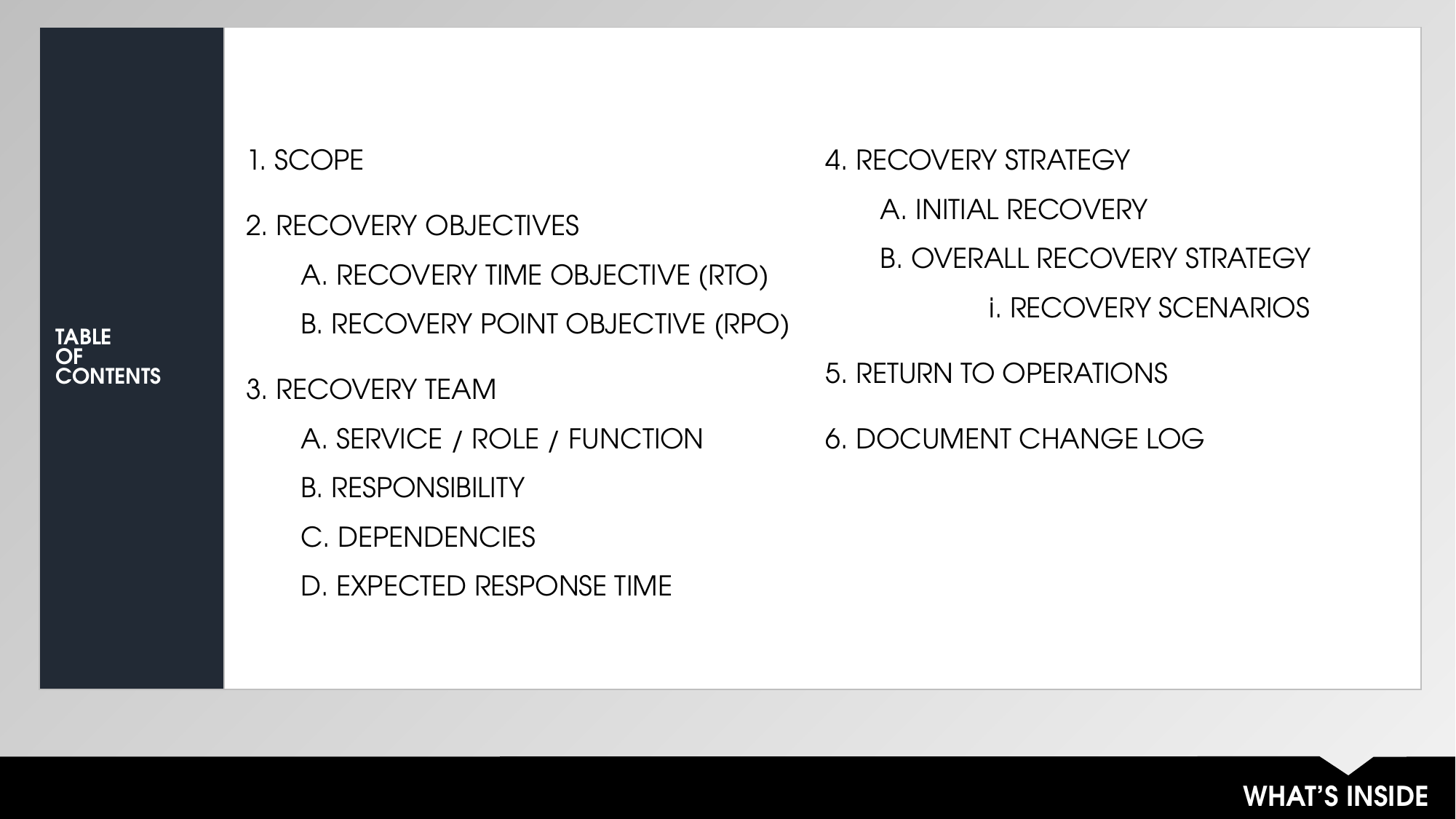

| TABLE OF CONTENTS |  |
| --- | --- |
1. SCOPE
2. RECOVERY OBJECTIVES
A. RECOVERY TIME OBJECTIVE (RTO)
B. RECOVERY POINT OBJECTIVE (RPO)
3. RECOVERY TEAM
A. SERVICE / ROLE / FUNCTION
B. RESPONSIBILITY
C. DEPENDENCIES
D. EXPECTED RESPONSE TIME
4. RECOVERY STRATEGY
A. INITIAL RECOVERY
B. OVERALL RECOVERY STRATEGY
	i. RECOVERY SCENARIOS
5. RETURN TO OPERATIONS
6. DOCUMENT CHANGE LOG

WHAT’S INSIDE